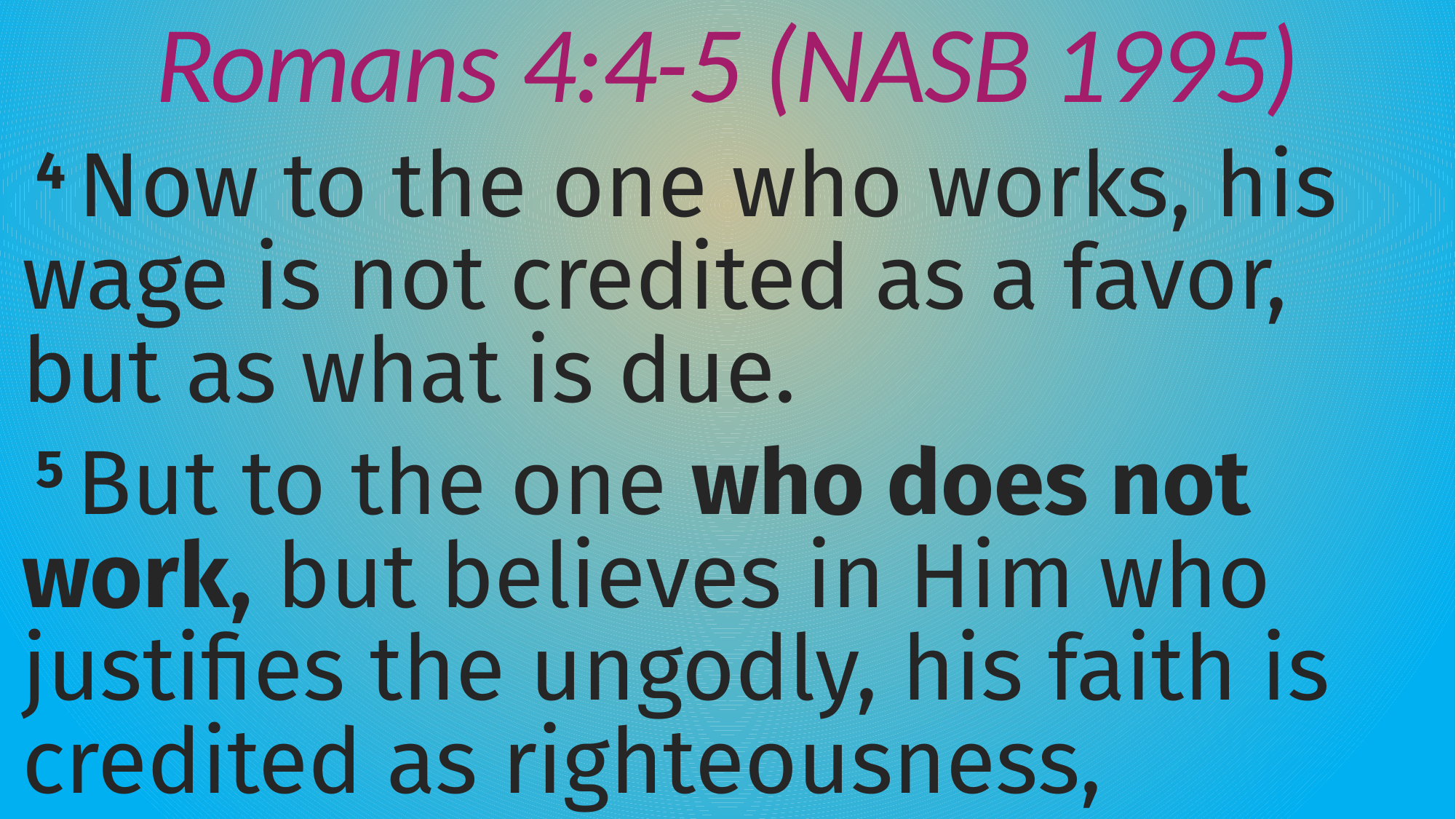

# Romans 4:4-5 (NASB 1995)
4 Now to the one who works, his wage is not credited as a favor, but as what is due.
5 But to the one who does not work, but believes in Him who justifies the ungodly, his faith is credited as righteousness,